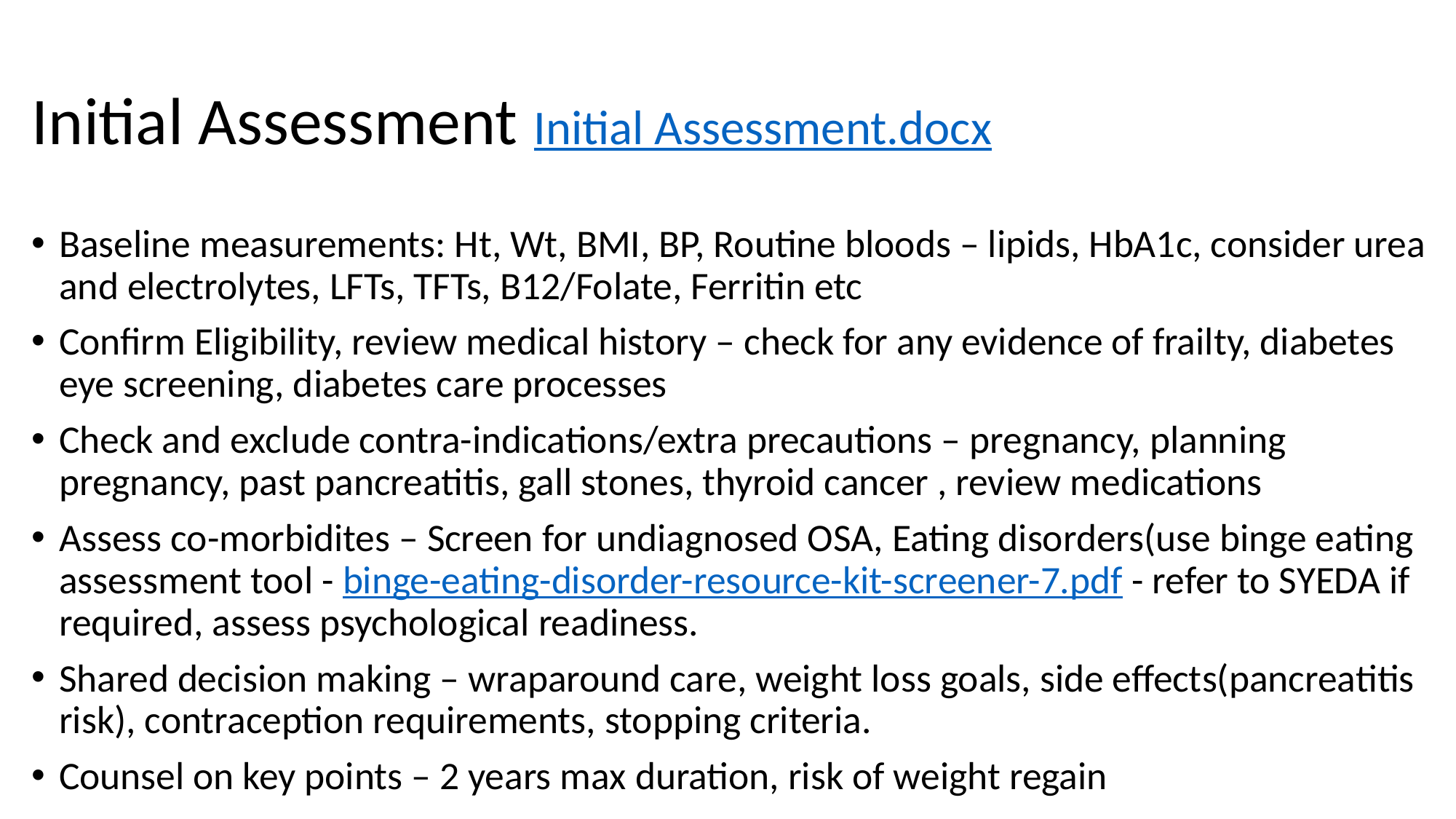

# Initial Assessment Initial Assessment.docx
Baseline measurements: Ht, Wt, BMI, BP, Routine bloods – lipids, HbA1c, consider urea and electrolytes, LFTs, TFTs, B12/Folate, Ferritin etc
Confirm Eligibility, review medical history – check for any evidence of frailty, diabetes eye screening, diabetes care processes
Check and exclude contra-indications/extra precautions – pregnancy, planning pregnancy, past pancreatitis, gall stones, thyroid cancer , review medications
Assess co-morbidites – Screen for undiagnosed OSA, Eating disorders(use binge eating assessment tool - binge-eating-disorder-resource-kit-screener-7.pdf - refer to SYEDA if required, assess psychological readiness.
Shared decision making – wraparound care, weight loss goals, side effects(pancreatitis risk), contraception requirements, stopping criteria.
Counsel on key points – 2 years max duration, risk of weight regain